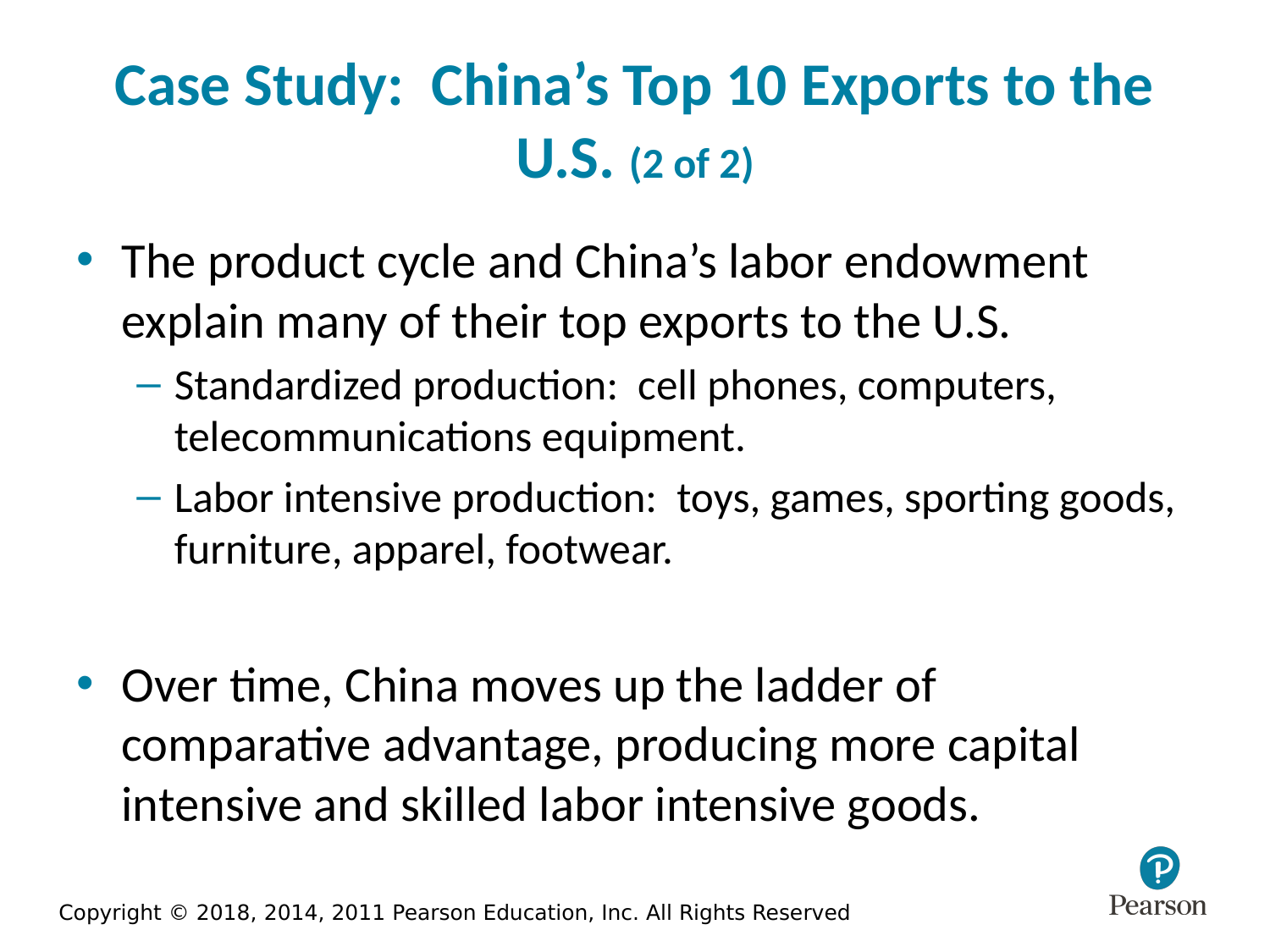

# Case Study:  China’s Top 10 Exports to the U.S. (2 of 2)
The product cycle and China’s labor endowment explain many of their top exports to the U.S.
Standardized production:  cell phones, computers, telecommunications equipment.
Labor intensive production:  toys, games, sporting goods, furniture, apparel, footwear.

Over time, China moves up the ladder of comparative advantage, producing more capital intensive and skilled labor intensive goods.